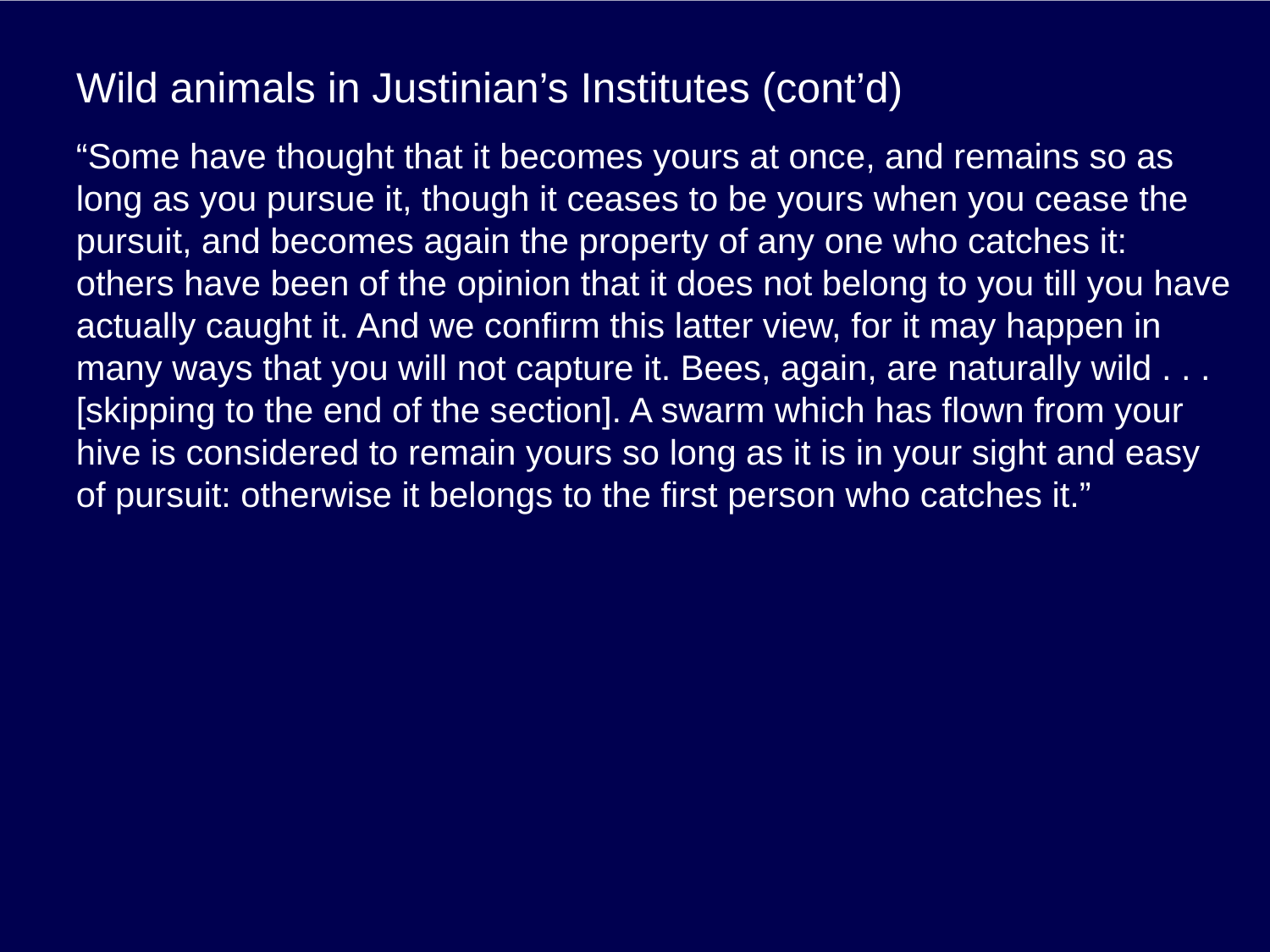

# Wild animals in Justinian’s Institutes (cont’d)
“Some have thought that it becomes yours at once, and remains so as long as you pursue it, though it ceases to be yours when you cease the pursuit, and becomes again the property of any one who catches it: others have been of the opinion that it does not belong to you till you have actually caught it. And we confirm this latter view, for it may happen in many ways that you will not capture it. Bees, again, are naturally wild . . . [skipping to the end of the section]. A swarm which has flown from your hive is considered to remain yours so long as it is in your sight and easy of pursuit: otherwise it belongs to the first person who catches it.”